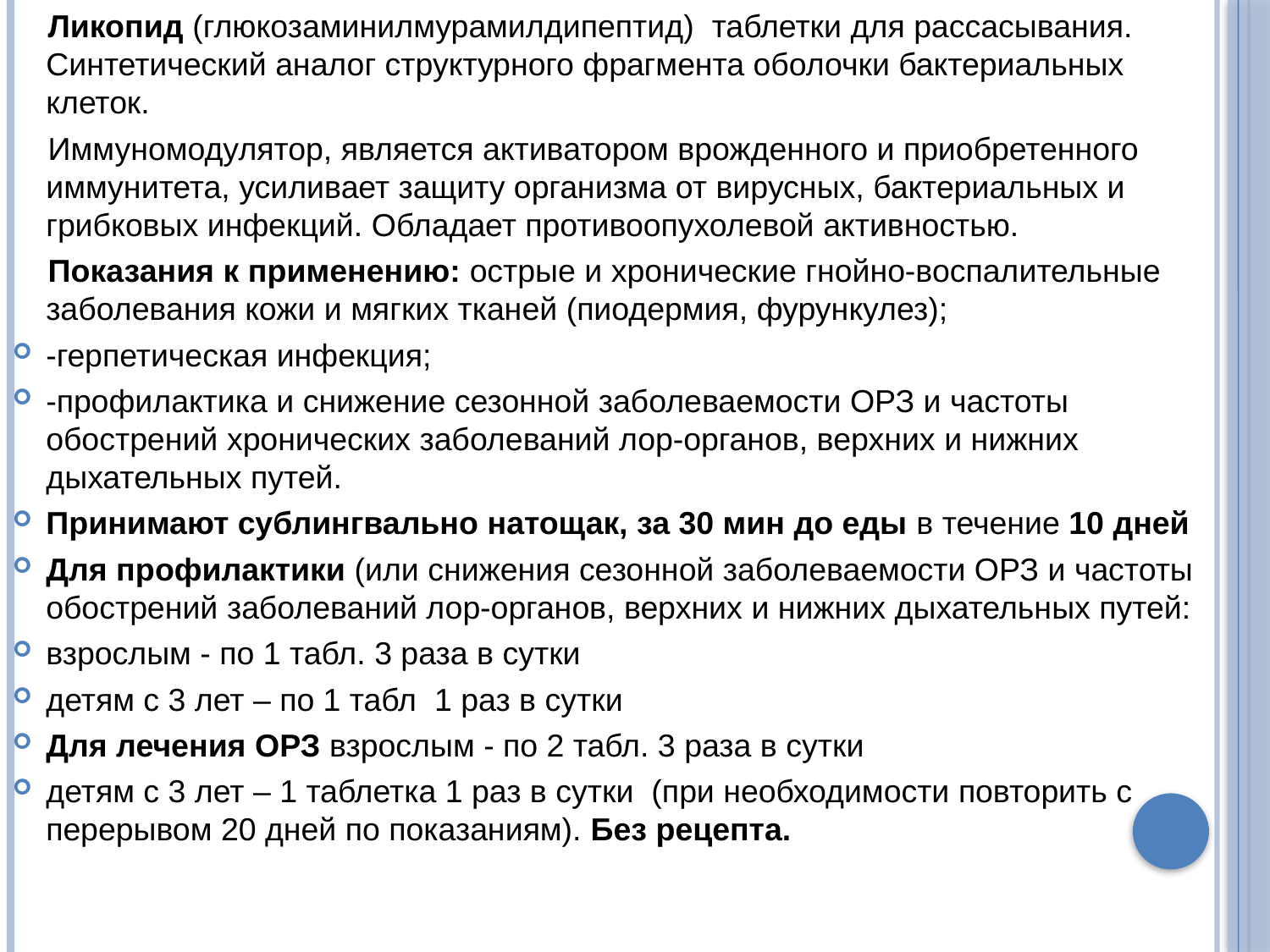

Ликопид (глюкозаминилмурамилдипептид)  таблетки для рассасывания. Синтетический аналог структурного фрагмента оболочки бактериальных клеток.
    Иммуномодулятор, является активатором врожденного и приобретенного иммунитета, усиливает защиту организма от вирусных, бактериальных и грибковых инфекций. Обладает противоопухолевой активностью.
    Показания к применению: острые и хронические гнойно-воспалительные заболевания кожи и мягких тканей (пиодермия, фурункулез);
-герпетическая инфекция;
-профилактика и снижение сезонной заболеваемости ОРЗ и частоты обострений хронических заболеваний лор-органов, верхних и нижних дыхательных путей.
Принимают сублингвально натощак, за 30 мин до еды в течение 10 дней
Для профилактики (или снижения сезонной заболеваемости ОРЗ и частоты обострений заболеваний лор-органов, верхних и нижних дыхательных путей:
взрослым - по 1 табл. 3 раза в сутки
детям с 3 лет – по 1 табл  1 раз в сутки
Для лечения ОРЗ взрослым - по 2 табл. 3 раза в сутки
детям с 3 лет – 1 таблетка 1 раз в сутки  (при необходимости повторить с перерывом 20 дней по показаниям). Без рецепта.